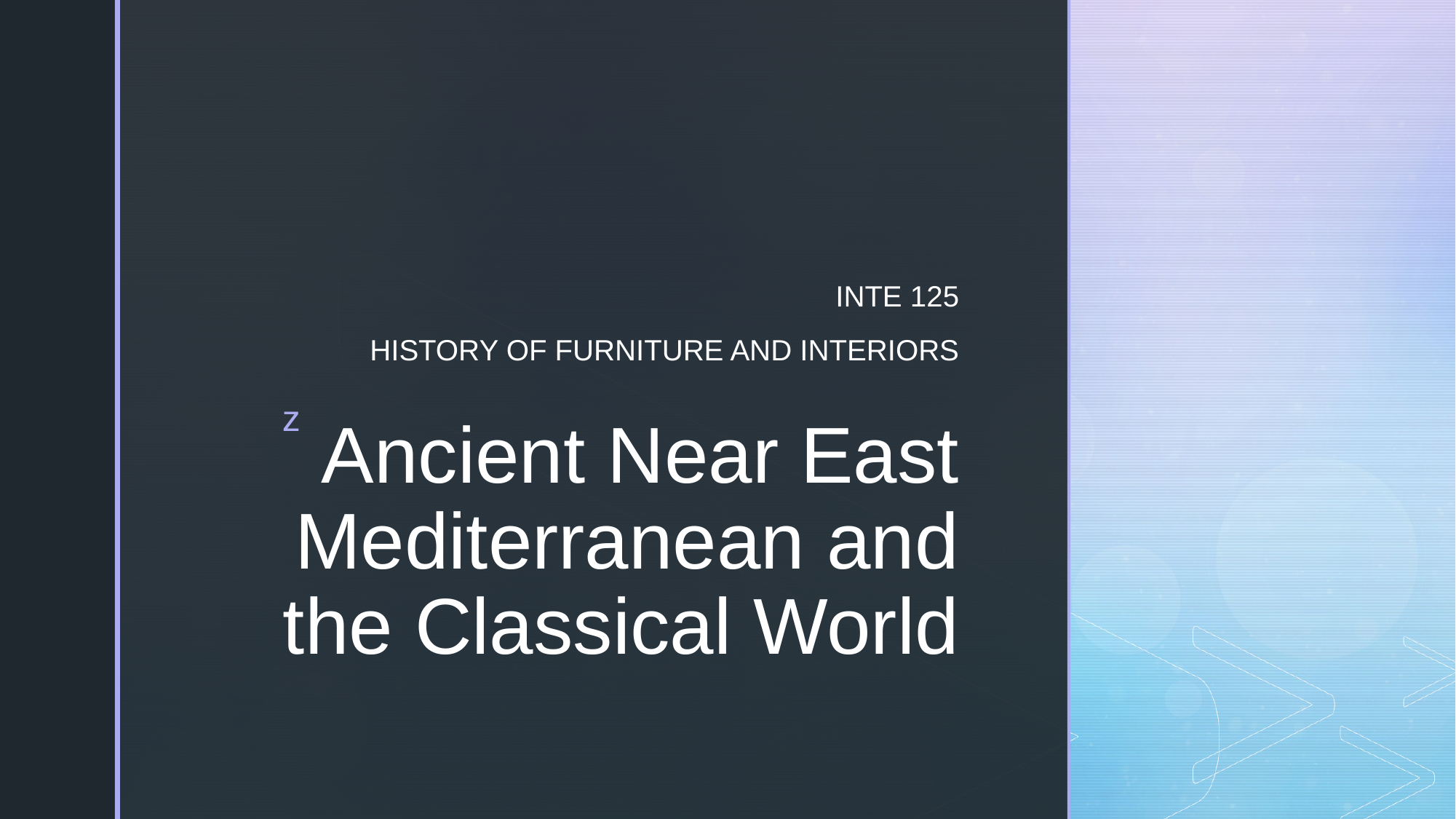

INTE 125
HISTORY OF FURNITURE AND INTERIORS

# Ancient Near East Mediterranean and the Classical World